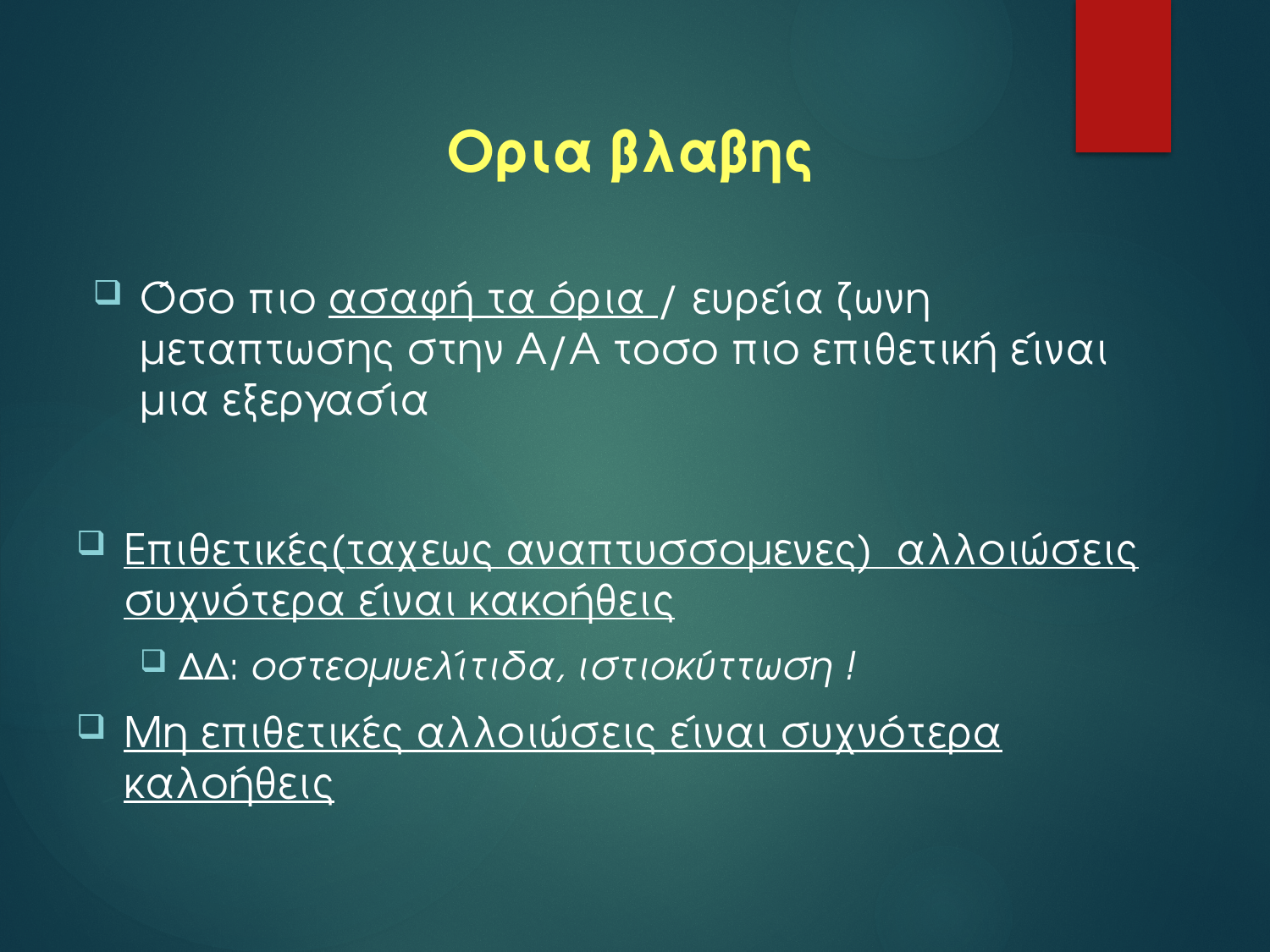

# Ορια βλαβης
Όσο πιο ασαφή τα όρια / ευρεία ζωνη μεταπτωσης στην Α/Α τοσο πιο επιθετική είναι μια εξεργασία
Επιθετικές(ταχεως αναπτυσσομενες)  αλλοιώσεις συχνότερα είναι κακοήθεις
ΔΔ: οστεομυελίτιδα, ιστιοκύττωση !
Μη επιθετικές αλλοιώσεις είναι συχνότερα καλοήθεις